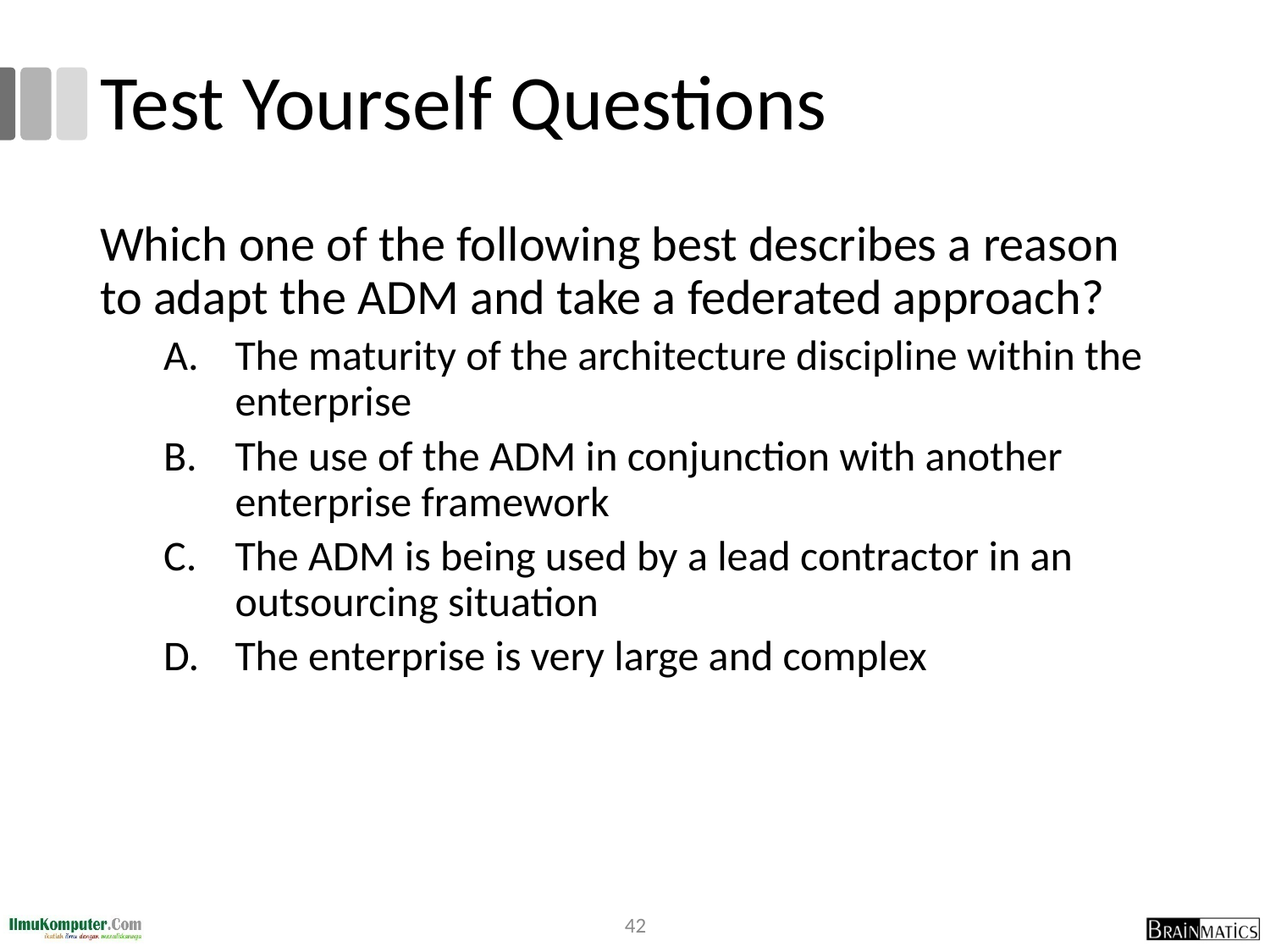

# Test Yourself Questions
Which one of the following best describes a reason to adapt the ADM and take a federated approach?
The maturity of the architecture discipline within the enterprise
The use of the ADM in conjunction with another enterprise framework
The ADM is being used by a lead contractor in an outsourcing situation
The enterprise is very large and complex
42